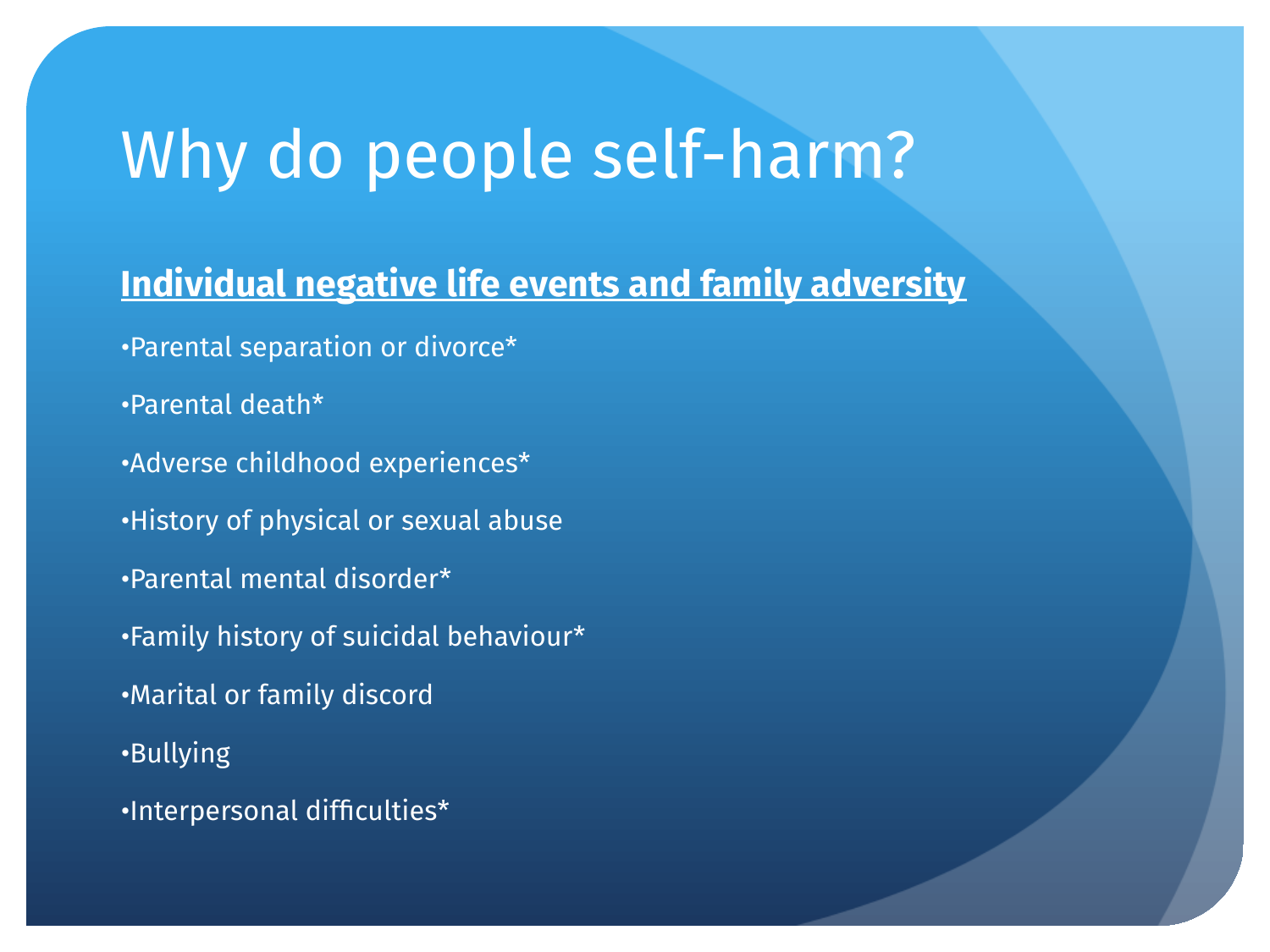

# Why do people self-harm?
Individual negative life events and family adversity
•Parental separation or divorce*
•Parental death*
•Adverse childhood experiences*
•History of physical or sexual abuse
•Parental mental disorder*
•Family history of suicidal behaviour*
•Marital or family discord
•Bullying
•Interpersonal difficulties*